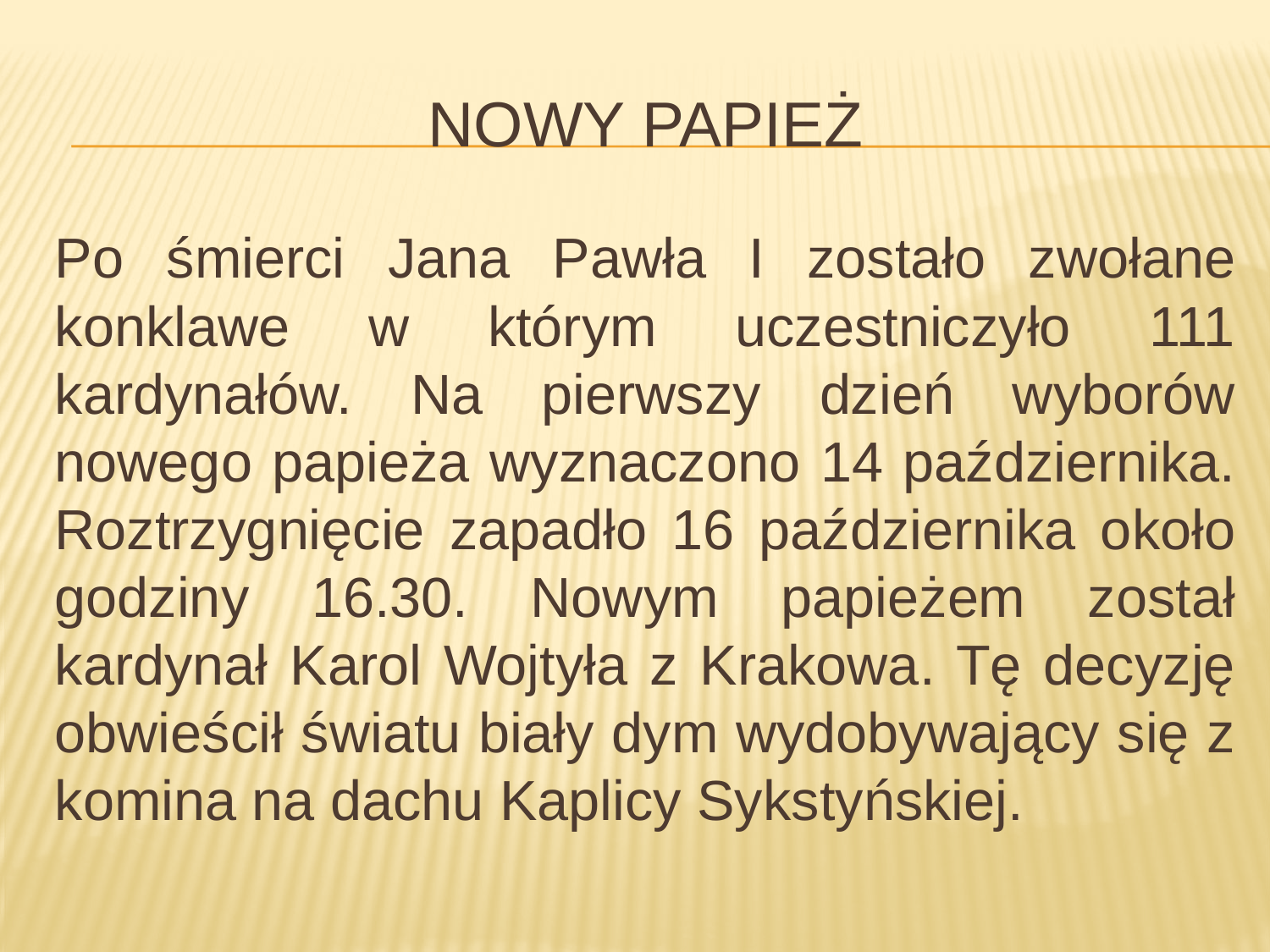

# NOWY PAPIEŻ
Po śmierci Jana Pawła I zostało zwołane konklawe w którym uczestniczyło 111 kardynałów. Na pierwszy dzień wyborów nowego papieża wyznaczono 14 października. Roztrzygnięcie zapadło 16 października około godziny 16.30. Nowym papieżem został kardynał Karol Wojtyła z Krakowa. Tę decyzję obwieścił światu biały dym wydobywający się z komina na dachu Kaplicy Sykstyńskiej.